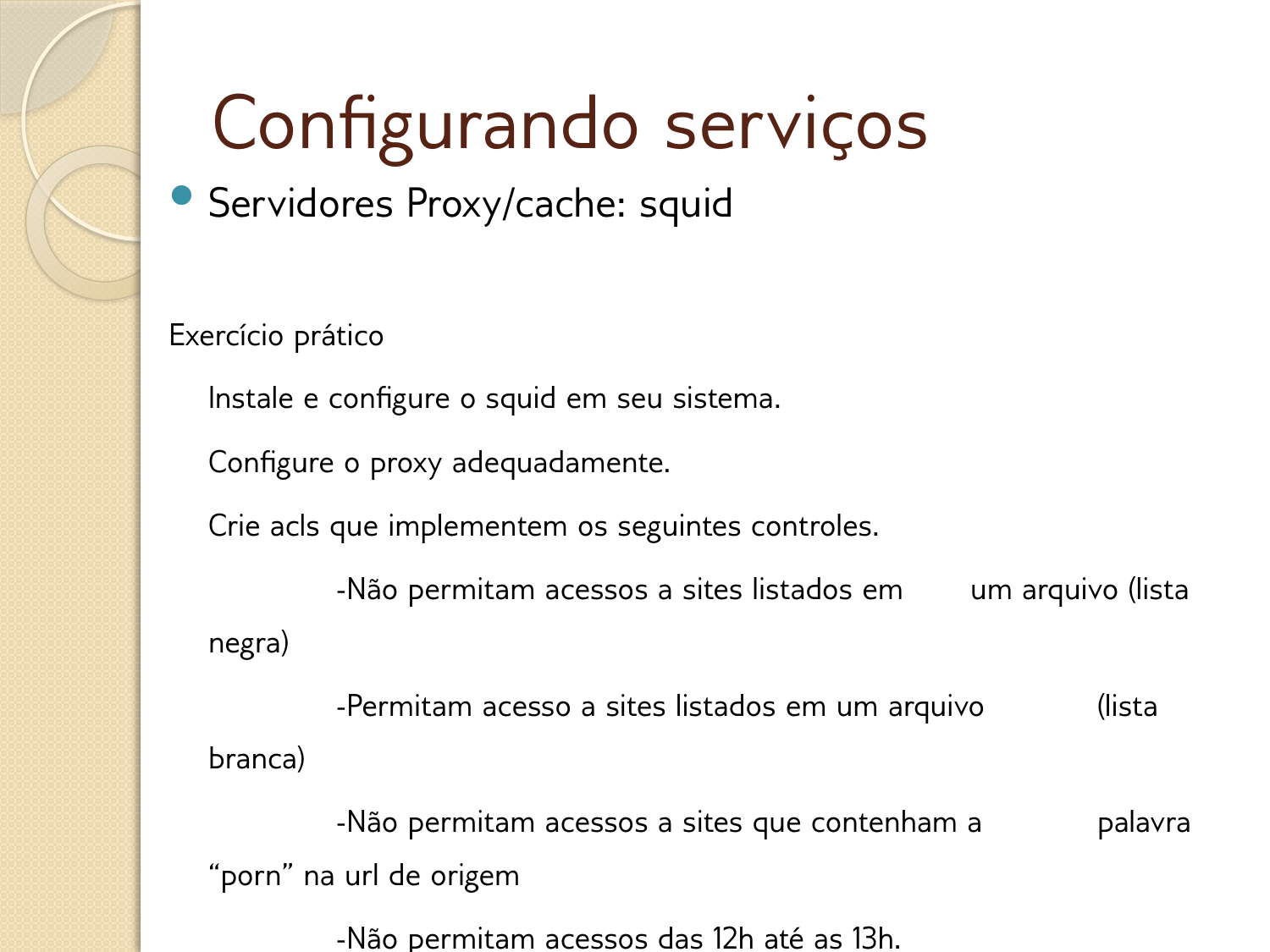

Configurando serviços
Servidores Proxy/cache: squid

Exercício prático
	Instale e configure o squid em seu sistema.
	Configure o proxy adequadamente.
	Crie acls que implementem os seguintes controles.
		-Não permitam acessos a sites listados em 	um arquivo (lista negra)
		-Permitam acesso a sites listados em um arquivo 	(lista branca)
		-Não permitam acessos a sites que contenham a 	palavra “porn” na url de origem
		-Não permitam acessos das 12h até as 13h.